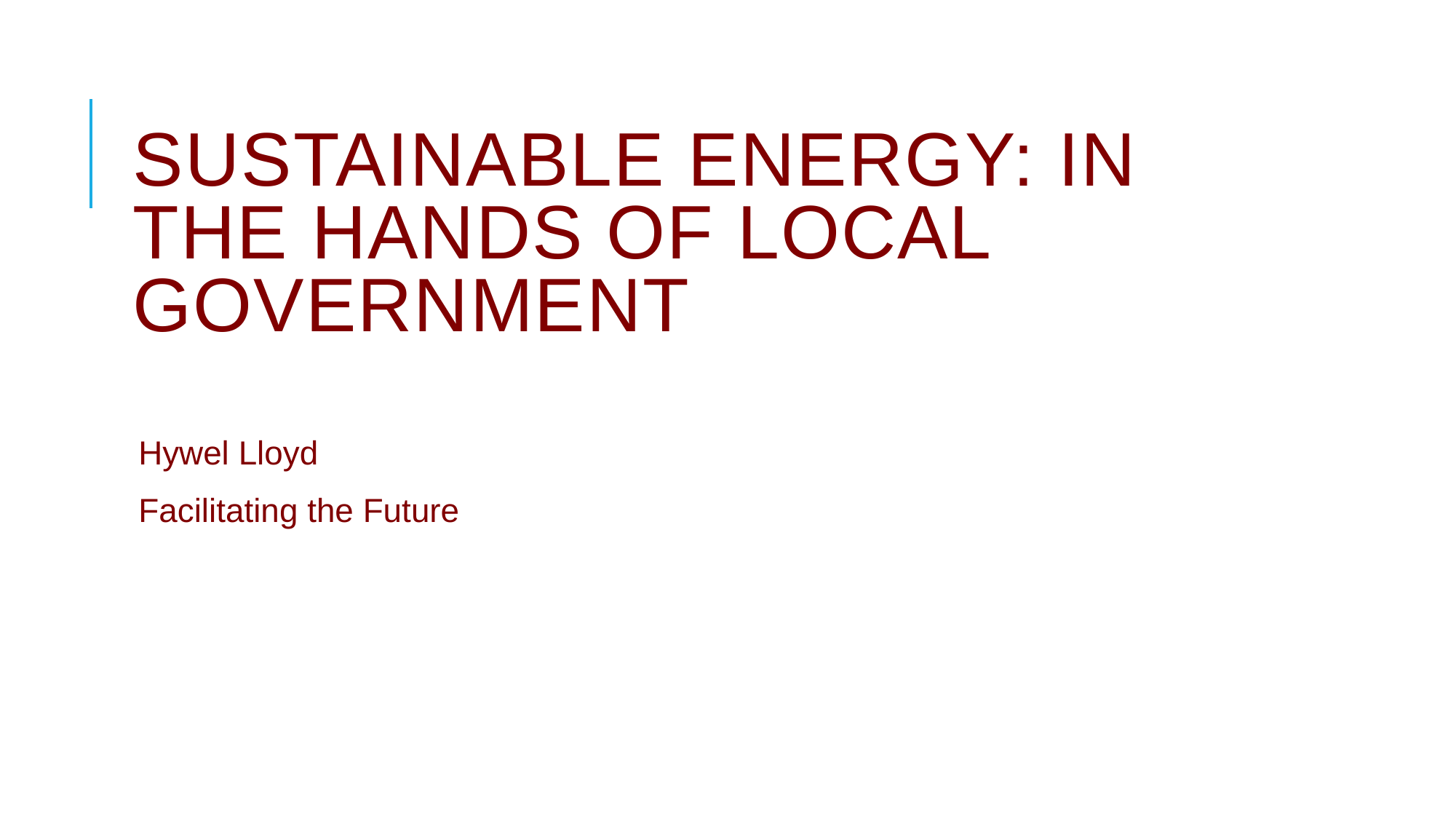

# Sustainable energy: in the hands of local government
Hywel Lloyd
Facilitating the Future